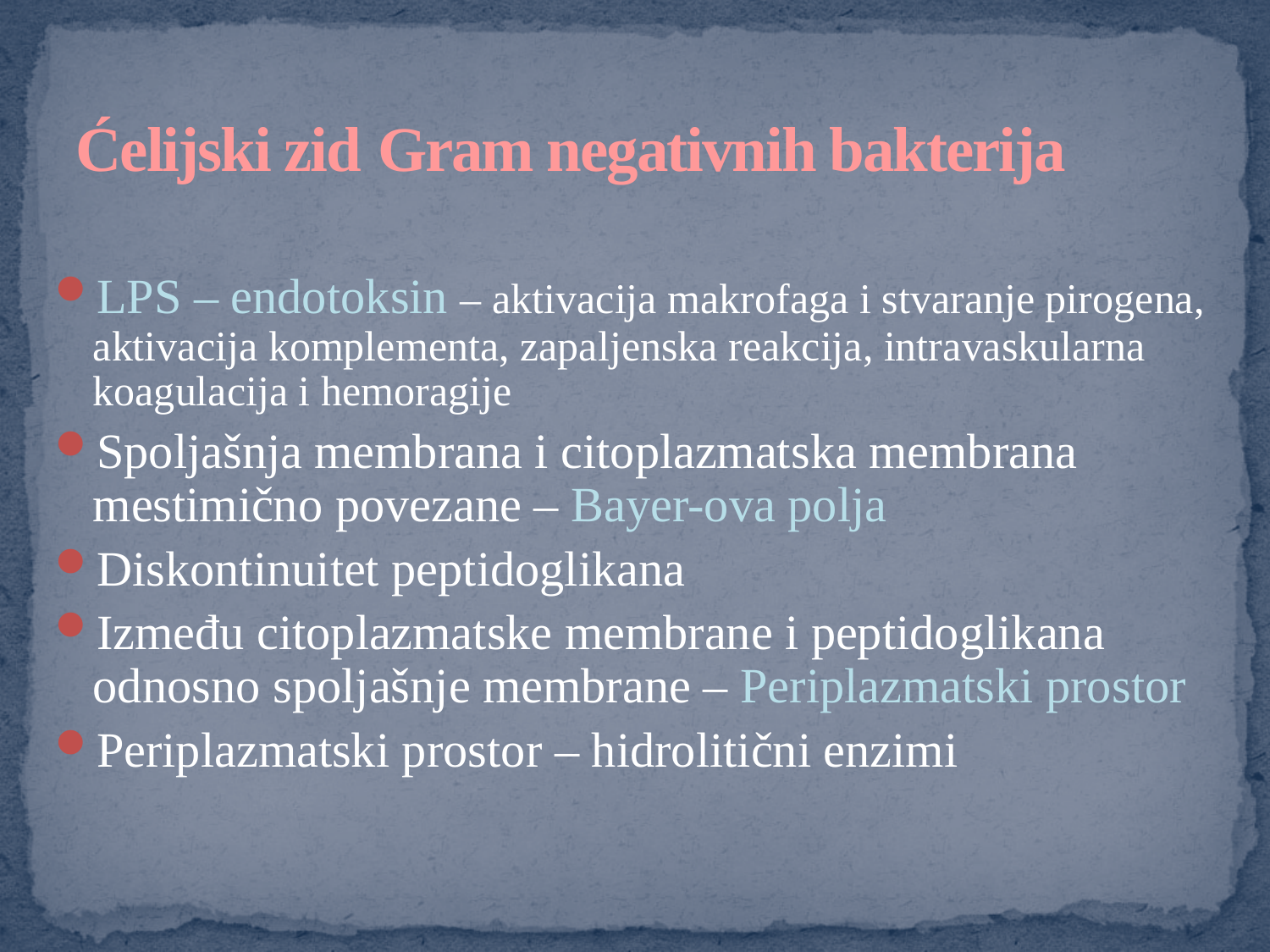

# Ćelijski zid Gram negativnih bakterija
LPS – endotoksin – aktivacija makrofaga i stvaranje pirogena, aktivacija komplementa, zapaljenska reakcija, intravaskularna koagulacija i hemoragije
Spoljašnja membrana i citoplazmatska membrana mestimično povezane – Bayer-ova polja
Diskontinuitet peptidoglikana
Između citoplazmatske membrane i peptidoglikana odnosno spoljašnje membrane – Periplazmatski prostor
Periplazmatski prostor – hidrolitični enzimi